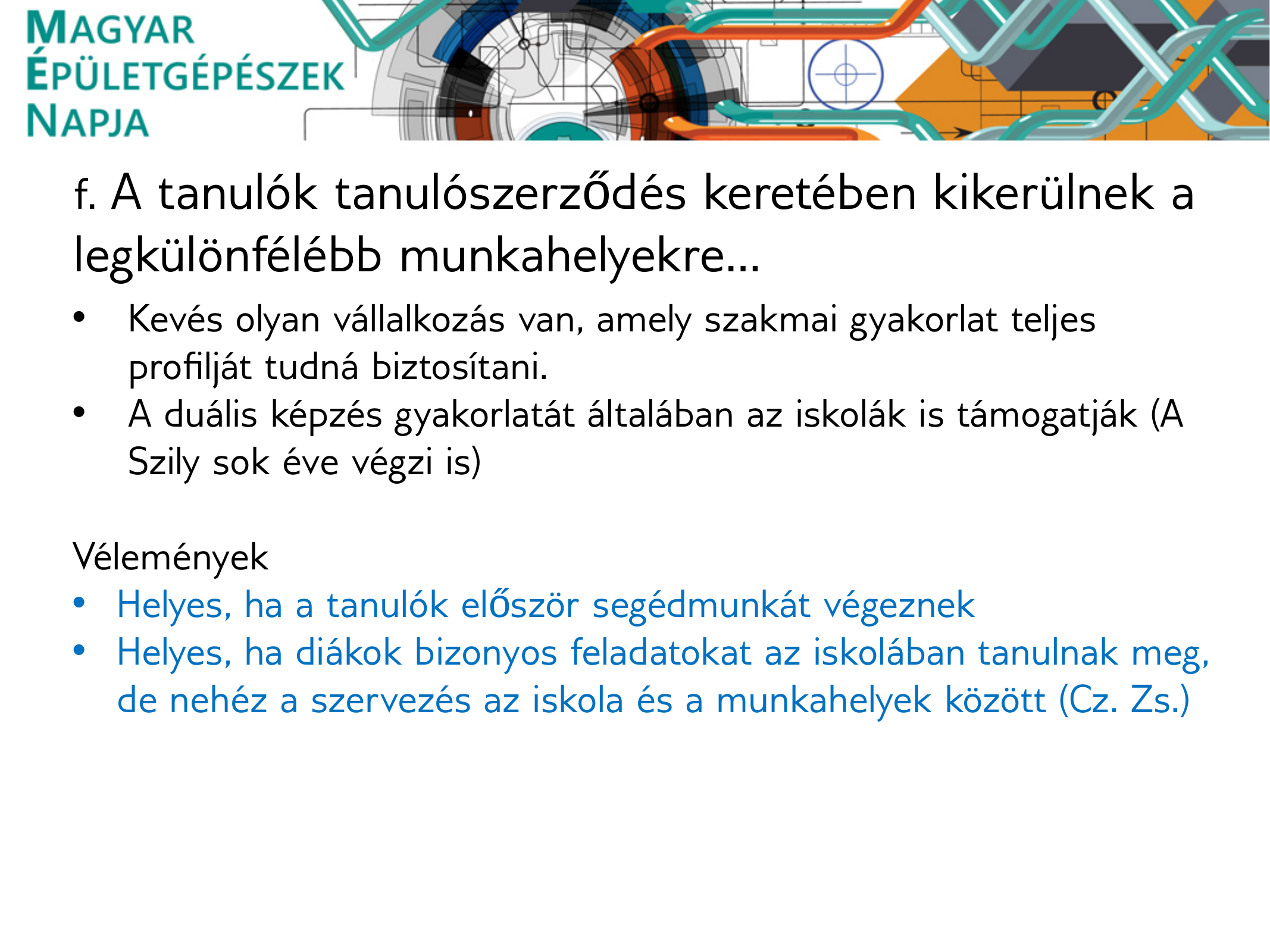

f. A tanulók tanulószerződés keretében kikerülnek a legkülönfélébb munkahelyekre…
Kevés olyan vállalkozás van, amely szakmai gyakorlat teljes profilját tudná biztosítani.
A duális képzés gyakorlatát általában az iskolák is támogatják (A Szily sok éve végzi is)

Vélemények
Helyes, ha a tanulók először segédmunkát végeznek
Helyes, ha diákok bizonyos feladatokat az iskolában tanulnak meg, de nehéz a szervezés az iskola és a munkahelyek között (Cz. Zs.)